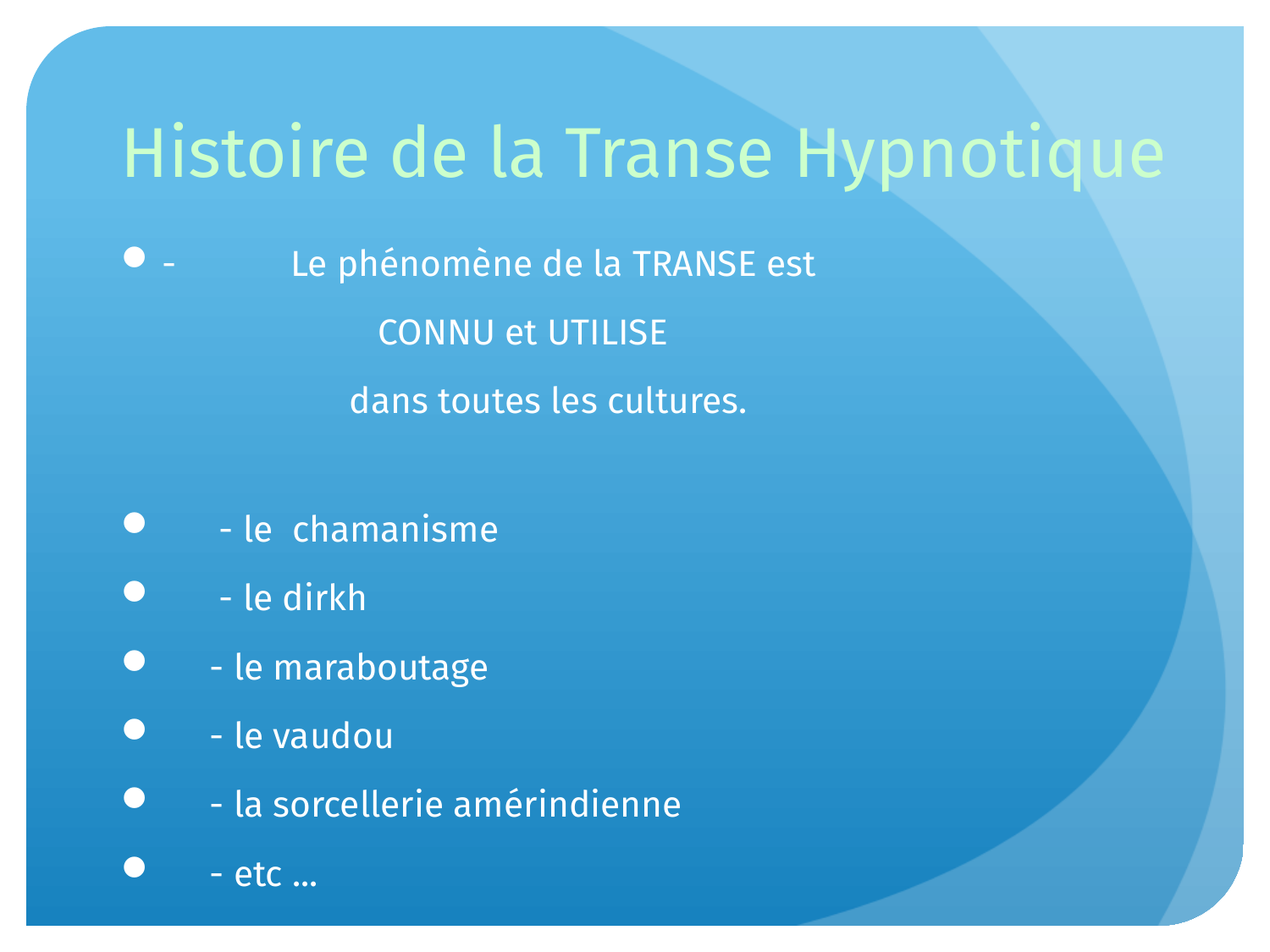

# Histoire de la Transe Hypnotique
-            Le phénomène de la TRANSE est
                           CONNU et UTILISE
                        dans toutes les cultures.

      - le  chamanisme
      - le dirkh
     - le maraboutage
     - le vaudou
     - la sorcellerie amérindienne
     - etc ...